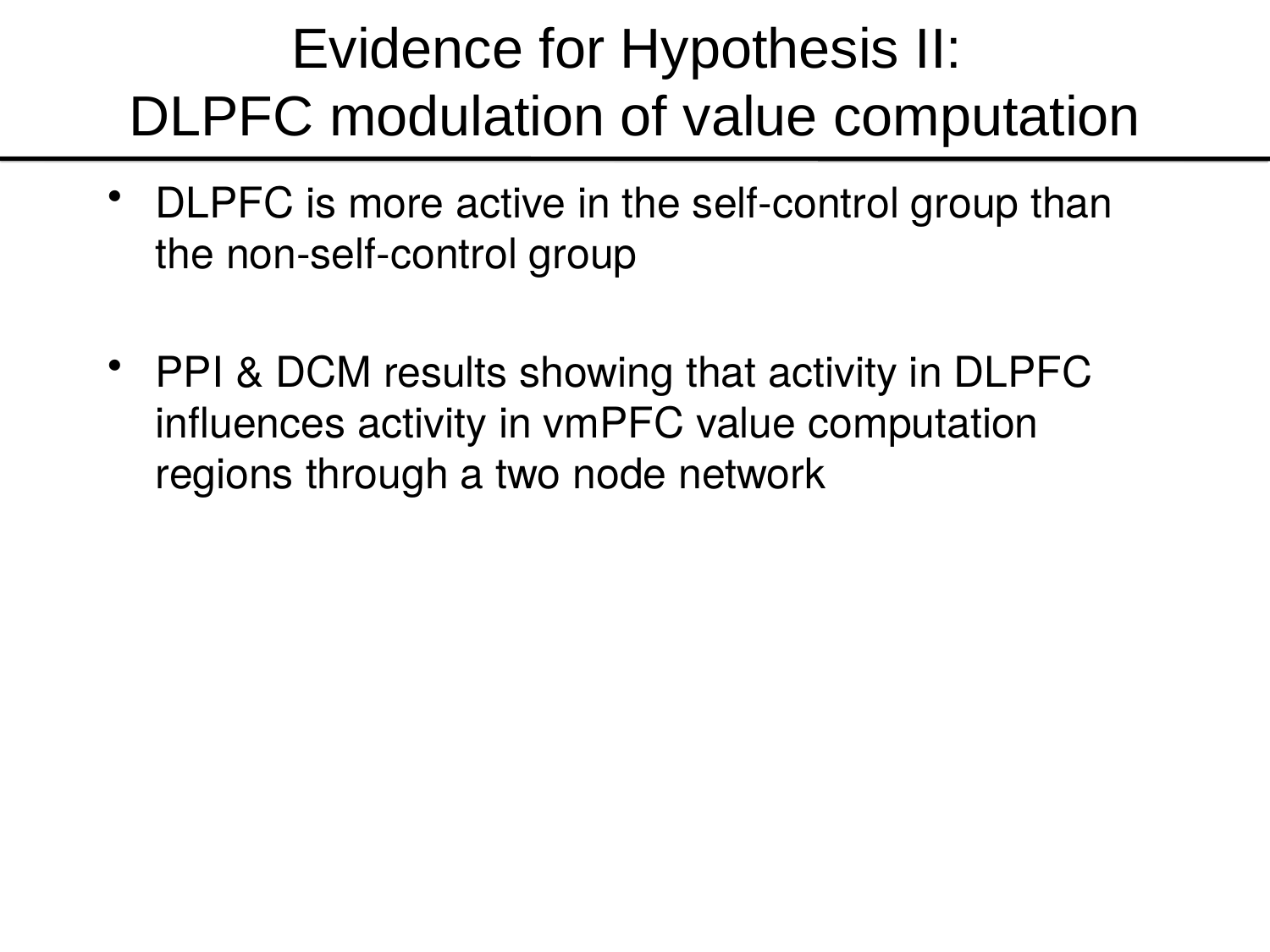

# Evidence for Hypothesis II: DLPFC modulation of value computation
DLPFC is more active in the self-control group than the non-self-control group

PPI & DCM results showing that activity in DLPFC influences activity in vmPFC value computation regions through a two node network